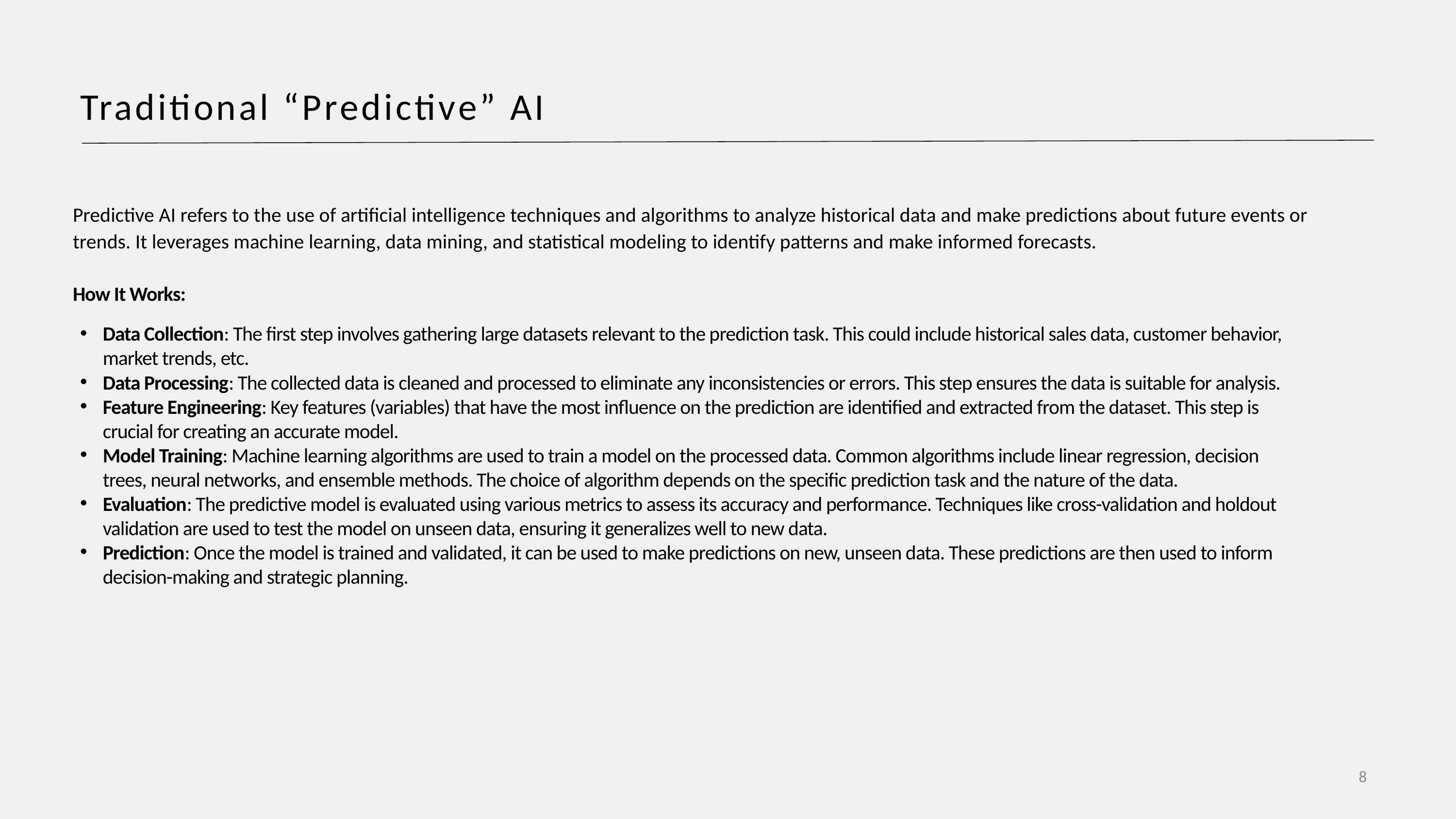

Traditional “Predictive” AI

Predictive AI refers to the use of artificial intelligence techniques and algorithms to analyze historical data and make predictions about future events or trends. It leverages machine learning, data mining, and statistical modeling to identify patterns and make informed forecasts.

How It Works:

Data Collection: The first step involves gathering large datasets relevant to the prediction task. This could include historical sales data, customer behavior, market trends, etc.
Data Processing: The collected data is cleaned and processed to eliminate any inconsistencies or errors. This step ensures the data is suitable for analysis.
Feature Engineering: Key features (variables) that have the most influence on the prediction are identified and extracted from the dataset. This step is crucial for creating an accurate model.
Model Training: Machine learning algorithms are used to train a model on the processed data. Common algorithms include linear regression, decision trees, neural networks, and ensemble methods. The choice of algorithm depends on the specific prediction task and the nature of the data.
Evaluation: The predictive model is evaluated using various metrics to assess its accuracy and performance. Techniques like cross-validation and holdout validation are used to test the model on unseen data, ensuring it generalizes well to new data.
Prediction: Once the model is trained and validated, it can be used to make predictions on new, unseen data. These predictions are then used to inform decision-making and strategic planning.
8